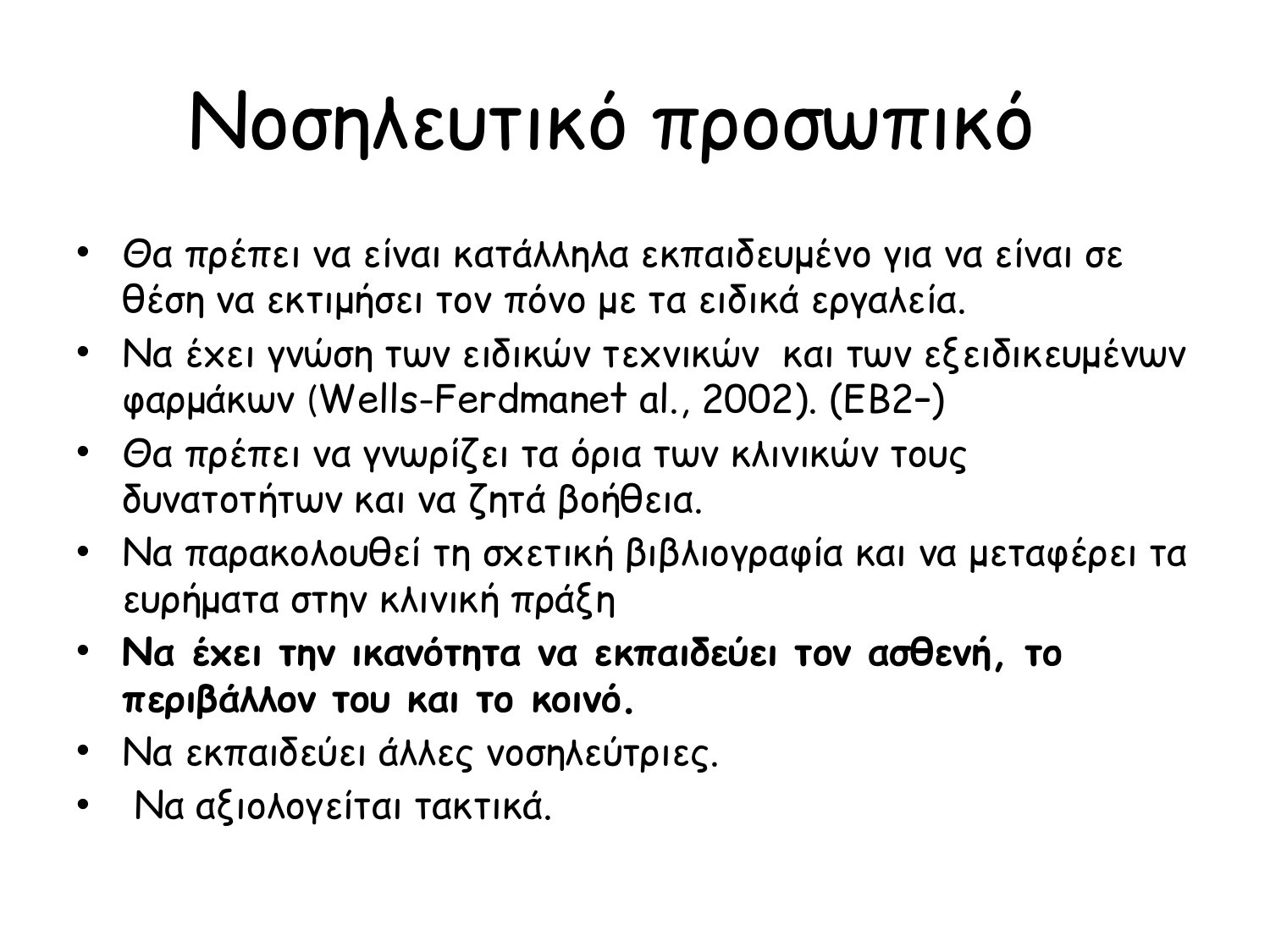

# Νοσηλευτικό προσωπικό
Θα πρέπει να είναι κατάλληλα εκπαιδευμένο για να είναι σε θέση να εκτιμήσει τον πόνο με τα ειδικά εργαλεία.
Να έχει γνώση των ειδικών τεχνικών  και των εξειδικευμένων φαρμάκων (Wells-Ferdmanet al., 2002). (EB2–)
Θα πρέπει να γνωρίζει τα όρια των κλινικών τους δυνατοτήτων και να ζητά βοήθεια.
Να παρακολουθεί τη σχετική βιβλιογραφία και να μεταφέρει τα ευρήματα στην κλινική πράξη
Να έχει την ικανότητα να εκπαιδεύει τον ασθενή, το περιβάλλον του και το κοινό.
Να εκπαιδεύει άλλες νοσηλεύτριες.
 Να αξιολογείται τακτικά.